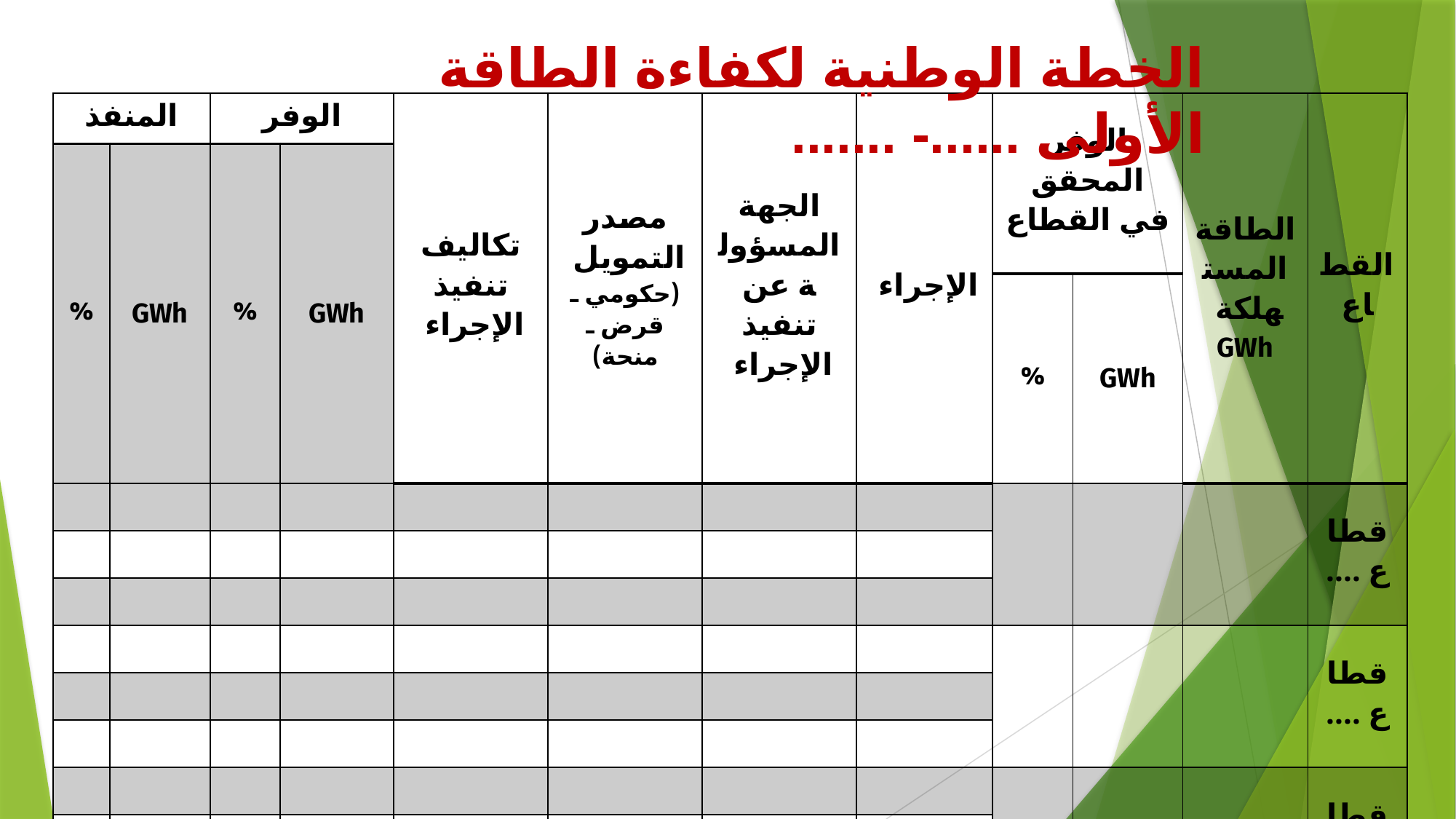

الخطة الوطنية لكفاءة الطاقة الأولى ......- .......
| المنفذ |  | الوفر |  | تكاليف تنفيذ الإجراء | مصدر التمويل (حكومي ـ قرض ـ منحة) | الجهة المسؤولة عن تنفيذ الإجراء | الإجراء | الوفر المحقق في القطاع |  | الطاقة المستهلكة GWh | القطاع |
| --- | --- | --- | --- | --- | --- | --- | --- | --- | --- | --- | --- |
| % | GWh | % | GWh |  |  |  |  |  |  |  |  |
|  |  |  |  |  |  |  |  | % | GWh |  |  |
|  |  |  |  |  |  |  |  |  |  |  | قطاع .... |
|  |  |  |  |  |  |  |  |  |  |  |  |
|  |  |  |  |  |  |  |  |  |  |  |  |
|  |  |  |  |  |  |  |  |  |  |  | قطاع .... |
|  |  |  |  |  |  |  |  |  |  |  |  |
|  |  |  |  |  |  |  |  |  |  |  |  |
|  |  |  |  |  |  |  |  |  |  |  | قطاع .... |
|  |  |  |  |  |  |  |  |  |  |  |  |
|  |  |  |  |  |  |  |  |  |  |  |  |
|  |  |  |  |  |  |  |  |  |  |  | قطاع .... |
|  |  |  |  |  |  |  |  |  |  |  |  |
|  |  |  |  |  |  |  |  |  |  |  |  |